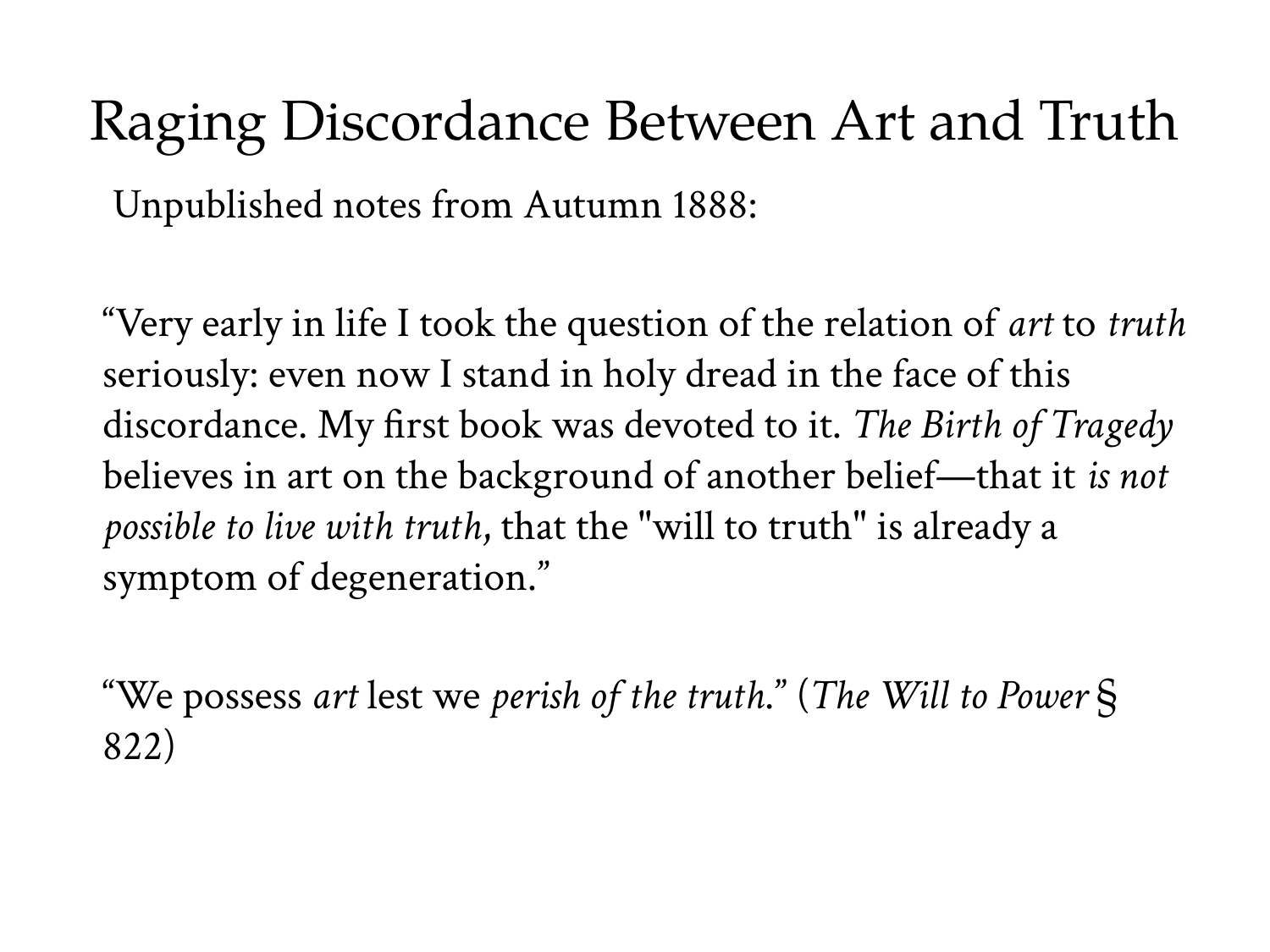

# Raging Discordance Between Art and Truth
	 Unpublished notes from Autumn 1888:

	“Very early in life I took the question of the relation of art to truth seriously: even now I stand in holy dread in the face of this discordance. My first book was devoted to it. The Birth of Tragedy believes in art on the background of another belief—that it is not possible to live with truth, that the "will to truth" is already a symptom of degeneration.”

	“We possess art lest we perish of the truth.” (The Will to Power § 822)